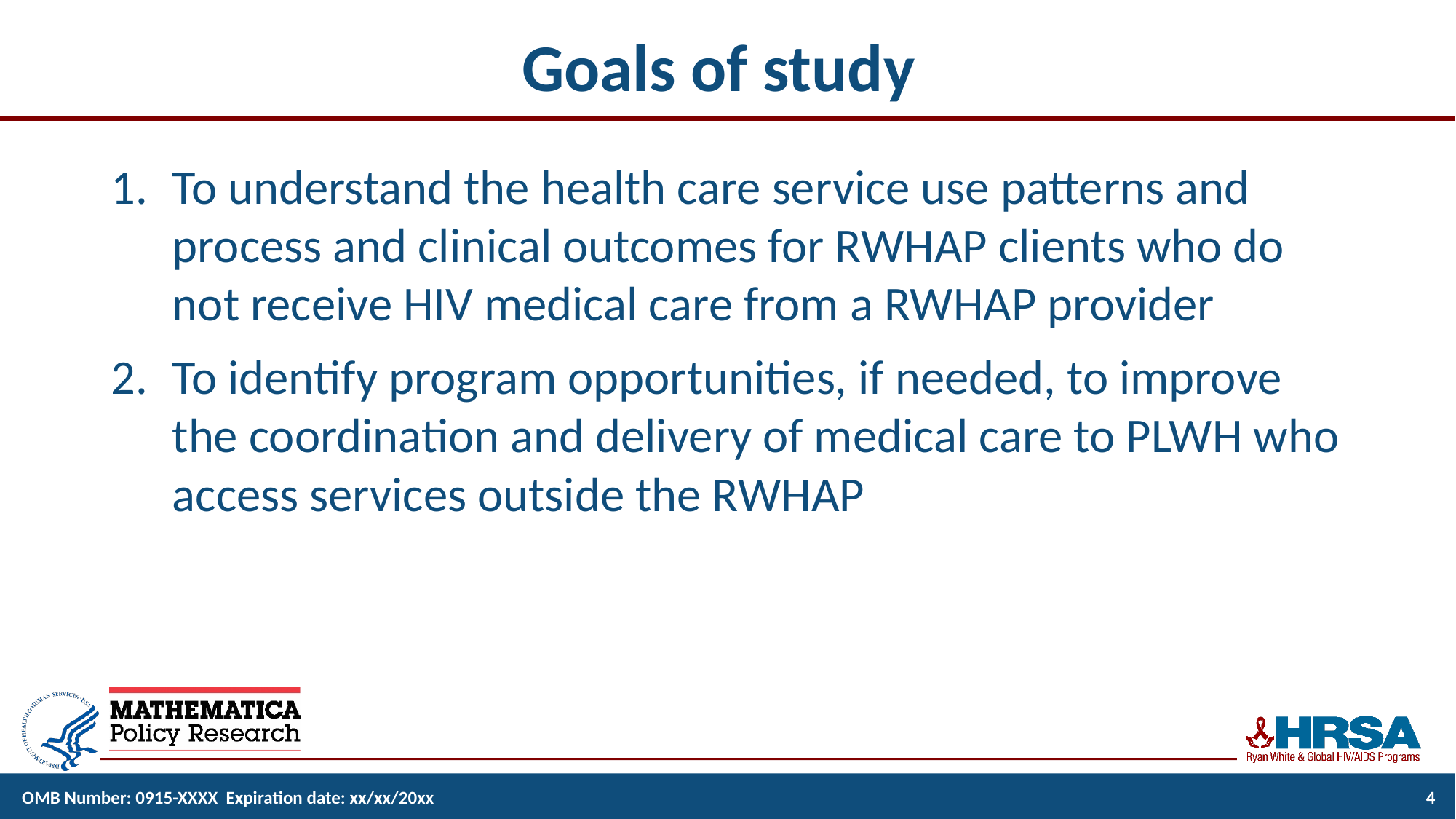

# Goals of study
To understand the health care service use patterns and process and clinical outcomes for RWHAP clients who do not receive HIV medical care from a RWHAP provider
To identify program opportunities, if needed, to improve the coordination and delivery of medical care to PLWH who access services outside the RWHAP

OMB Number: 0915-XXXX  Expiration date: xx/xx/20xx
4